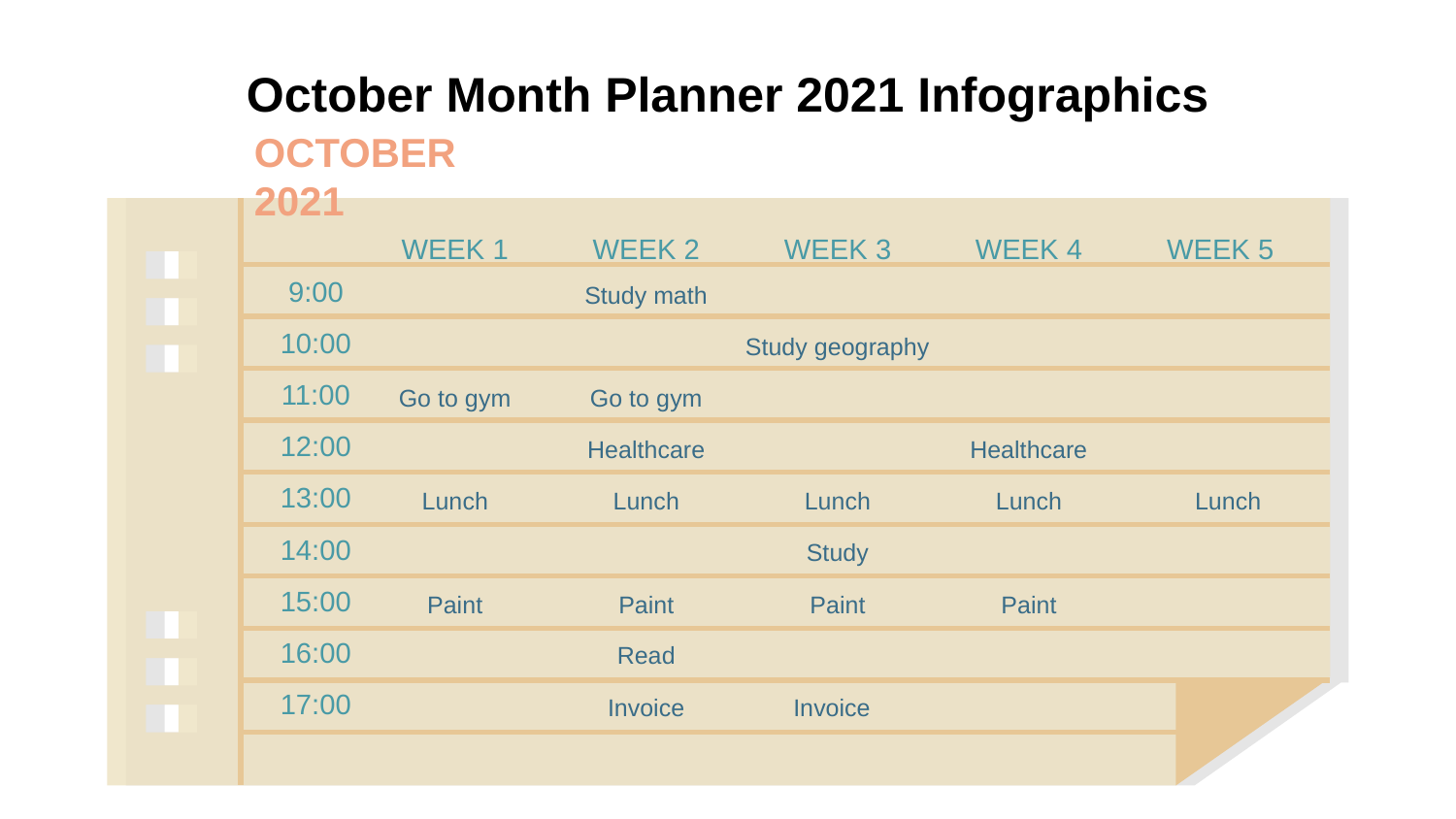

# October Month Planner 2021 Infographics
OCTOBER 2021

WEEK 1
WEEK 2
WEEK 3
WEEK 4
WEEK 5
9:00
Study math
10:00
Study geography
11:00
Go to gym
Go to gym
12:00
Healthcare
Healthcare
13:00
Lunch
Lunch
Lunch
Lunch
Lunch
14:00
Study
15:00
Paint
Paint
Paint
Paint
16:00
Read
17:00
Invoice
Invoice